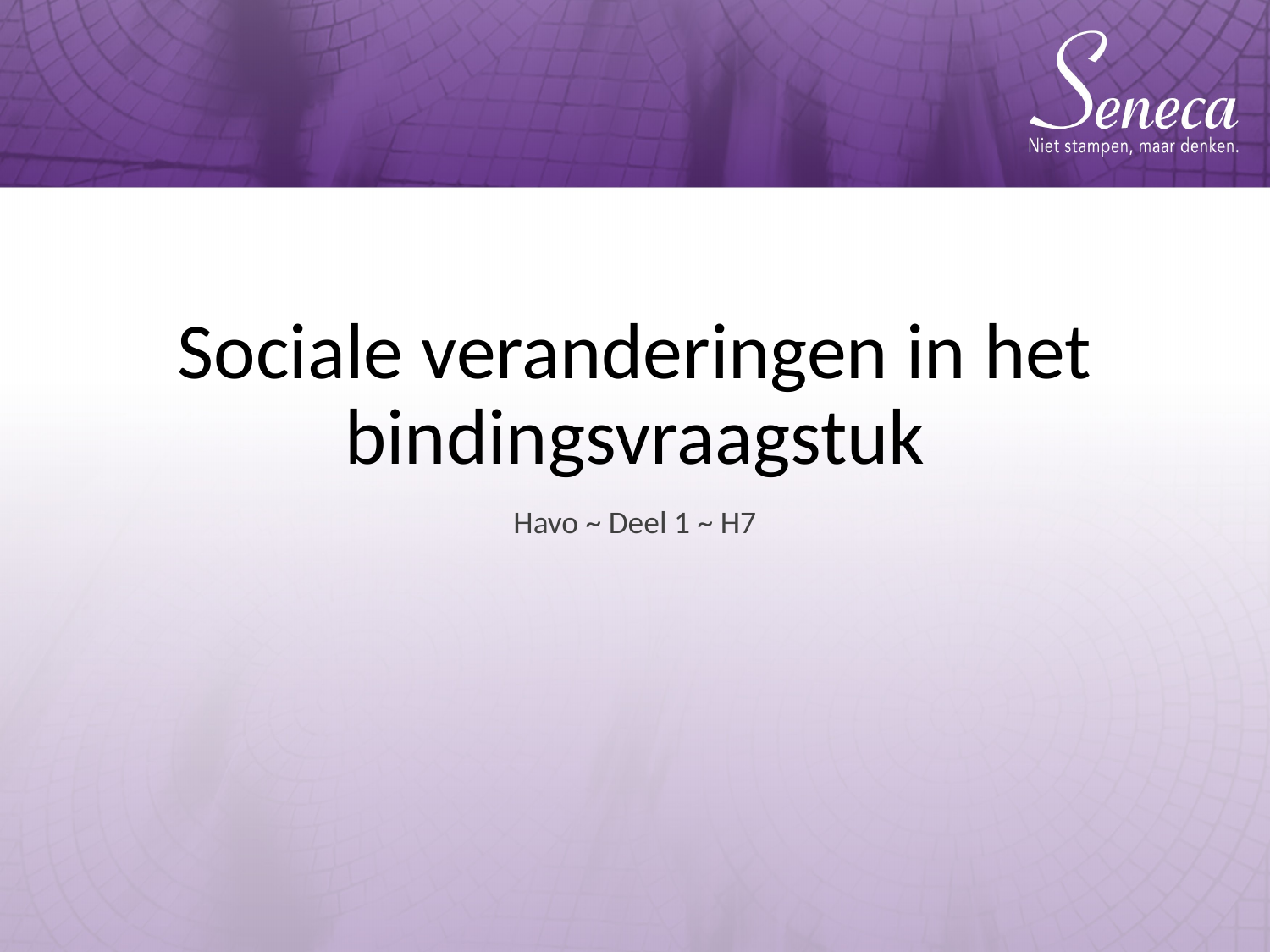

# Sociale veranderingen in het bindingsvraagstuk
Havo ~ Deel 1 ~ H7